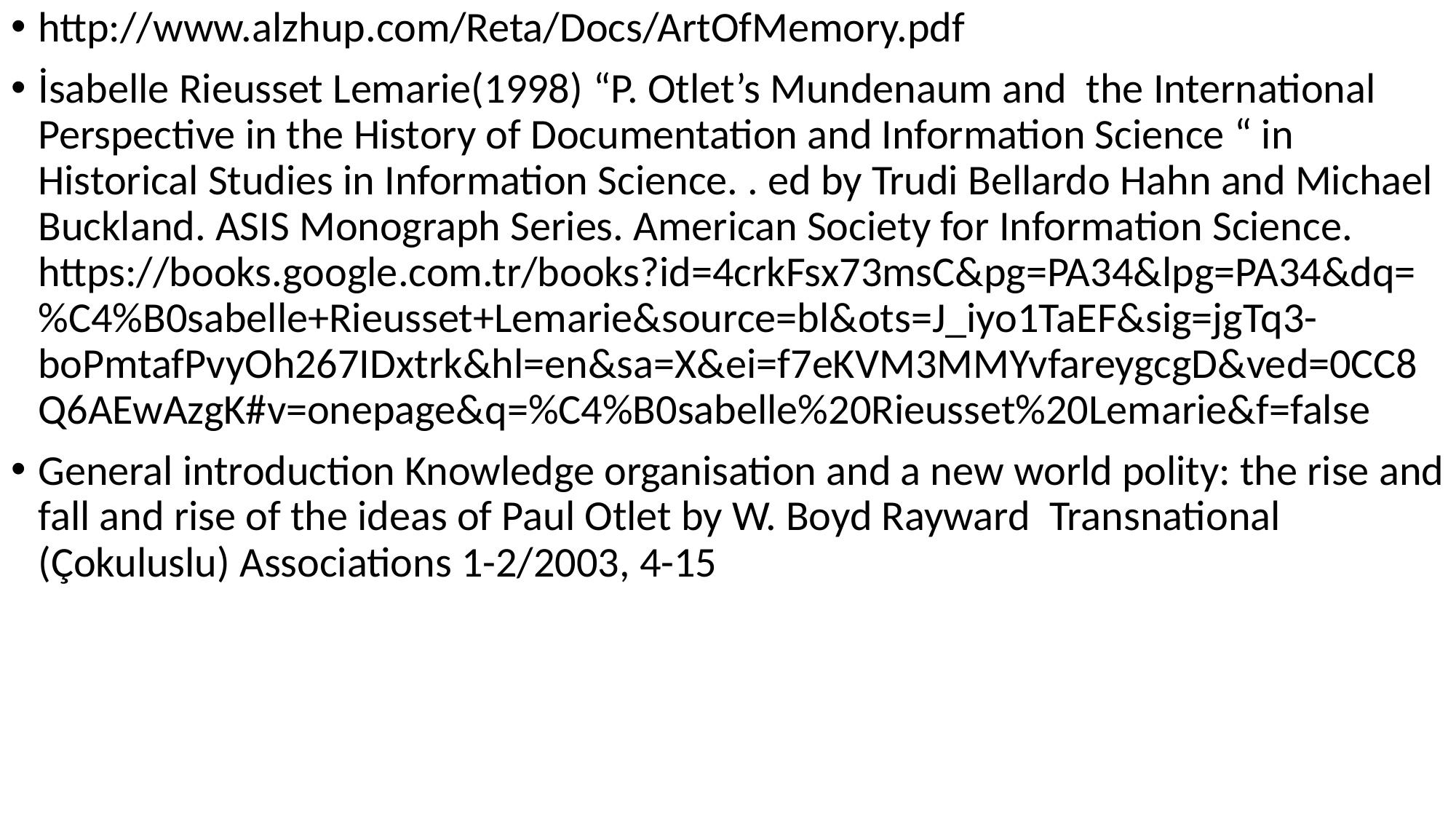

http://www.alzhup.com/Reta/Docs/ArtOfMemory.pdf
İsabelle Rieusset Lemarie(1998) “P. Otlet’s Mundenaum and  the International Perspective in the History of Documentation and Information Science “ in Historical Studies in Information Science. . ed by Trudi Bellardo Hahn and Michael Buckland. ASIS Monograph Series. American Society for Information Science. https://books.google.com.tr/books?id=4crkFsx73msC&pg=PA34&lpg=PA34&dq=%C4%B0sabelle+Rieusset+Lemarie&source=bl&ots=J_iyo1TaEF&sig=jgTq3-boPmtafPvyOh267IDxtrk&hl=en&sa=X&ei=f7eKVM3MMYvfareygcgD&ved=0CC8Q6AEwAzgK#v=onepage&q=%C4%B0sabelle%20Rieusset%20Lemarie&f=false
General introduction Knowledge organisation and a new world polity: the rise and fall and rise of the ideas of Paul Otlet by W. Boyd Rayward  Transnational (Çokuluslu) Associations 1-2/2003, 4-15